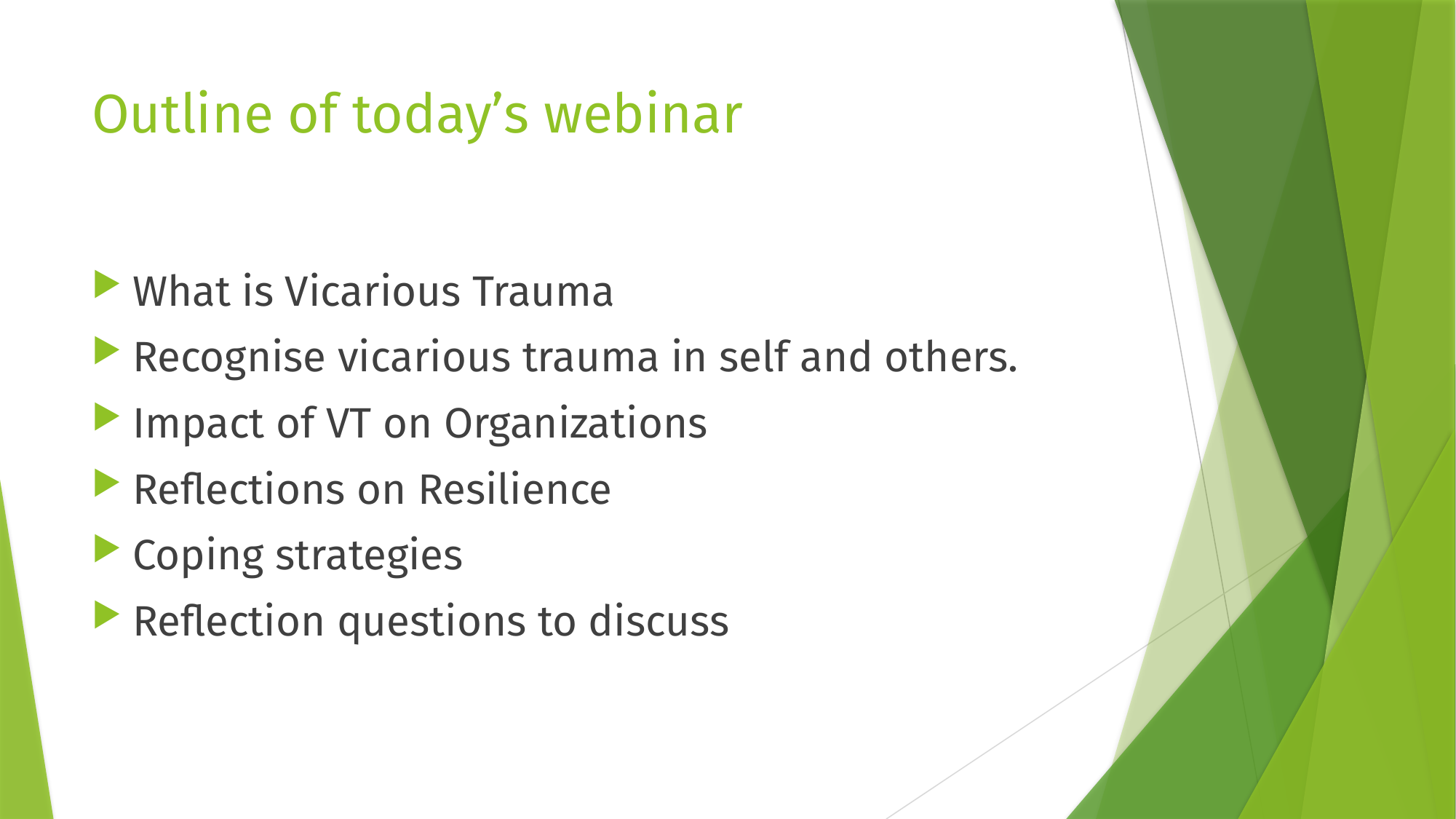

# Outline of today’s webinar
What is Vicarious Trauma
Recognise vicarious trauma in self and others.
Impact of VT on Organizations
Reflections on Resilience
Coping strategies
Reflection questions to discuss